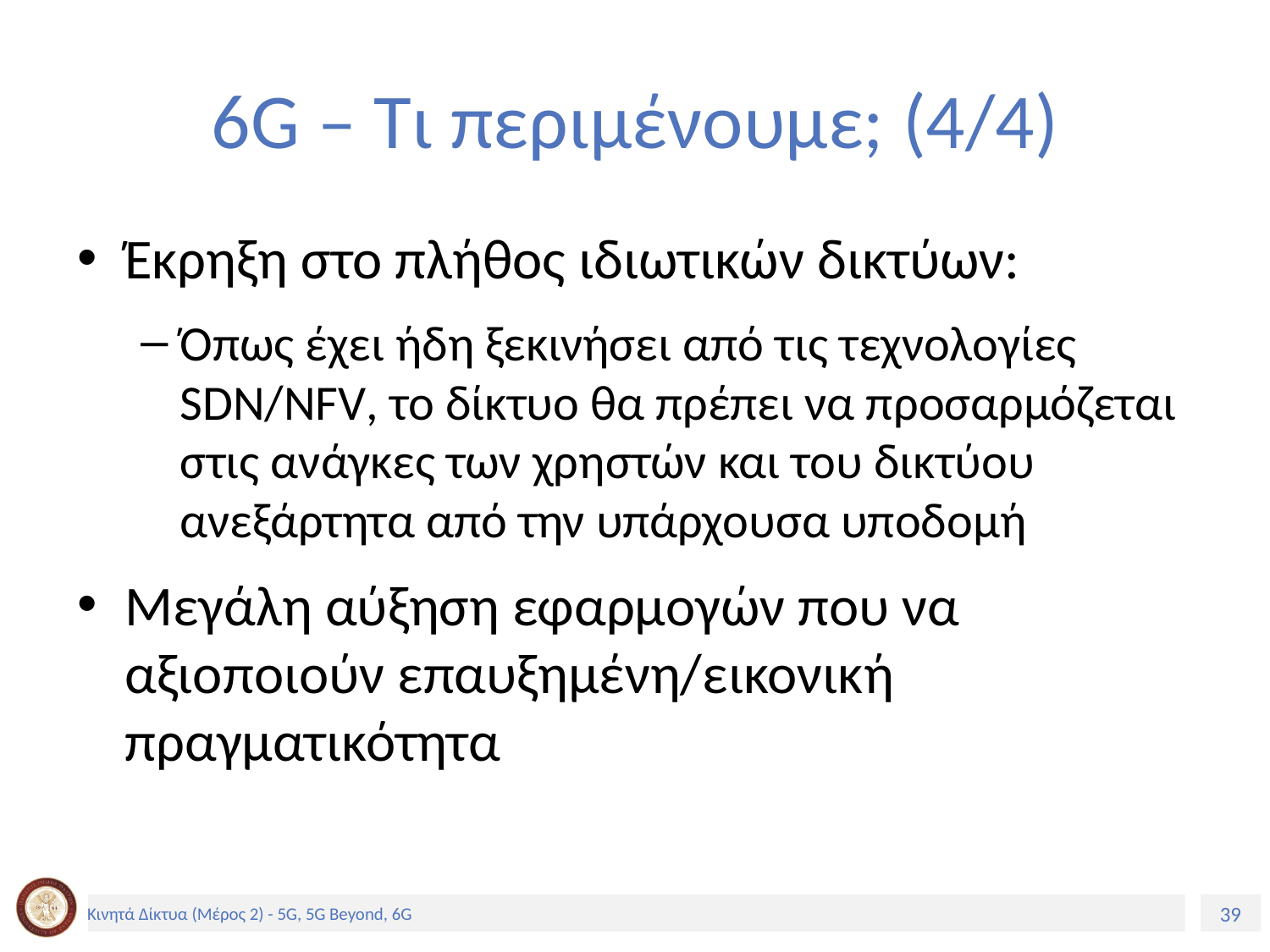

# 6G – Τι περιμένουμε; (4/4)
Έκρηξη στο πλήθος ιδιωτικών δικτύων:
Όπως έχει ήδη ξεκινήσει από τις τεχνολογίες SDN/NFV, το δίκτυο θα πρέπει να προσαρμόζεται στις ανάγκες των χρηστών και του δικτύου ανεξάρτητα από την υπάρχουσα υποδομή
Μεγάλη αύξηση εφαρμογών που να αξιοποιούν επαυξημένη/εικονική πραγματικότητα